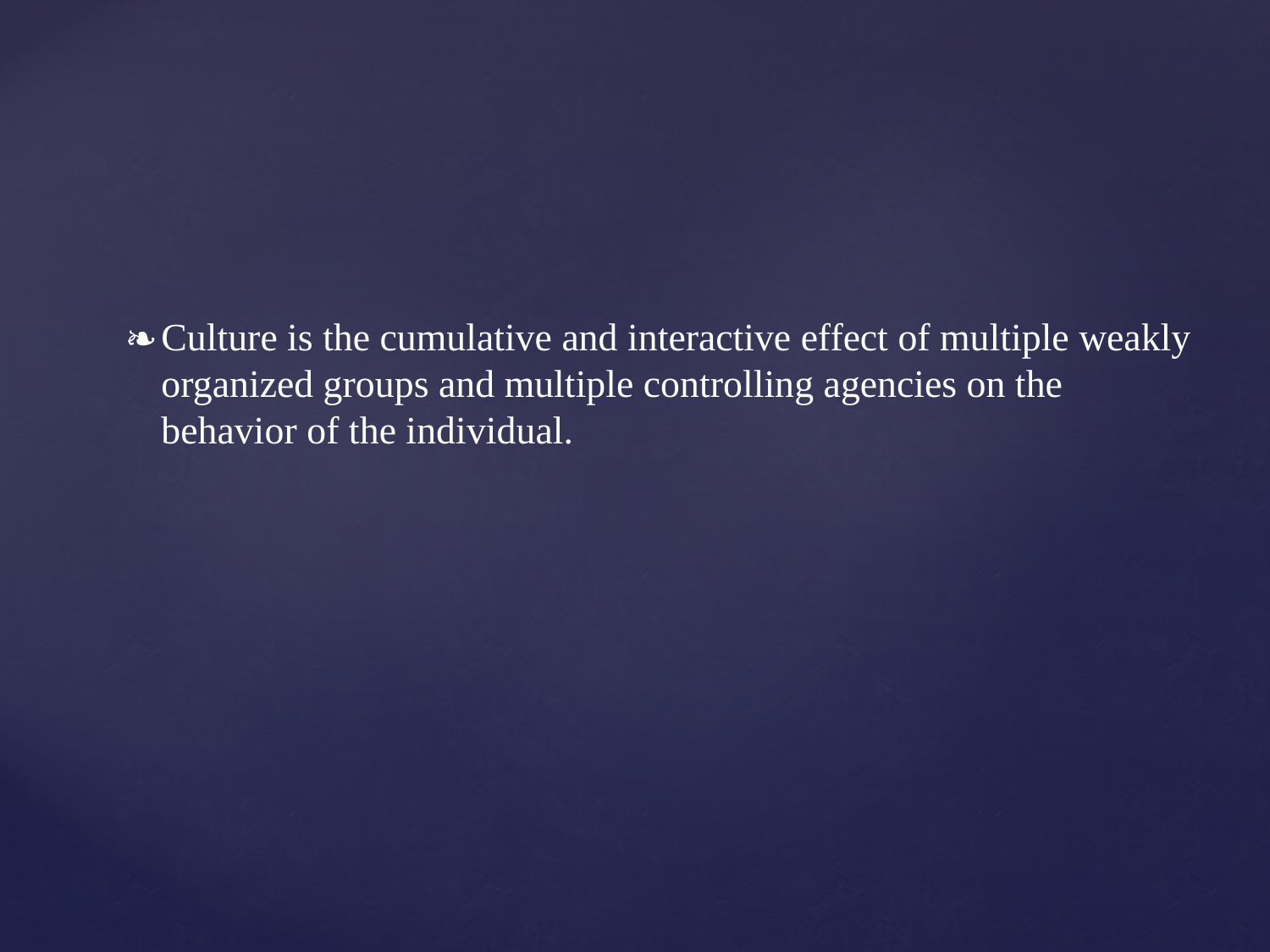

Culture is the cumulative and interactive effect of multiple weakly organized groups and multiple controlling agencies on the behavior of the individual.